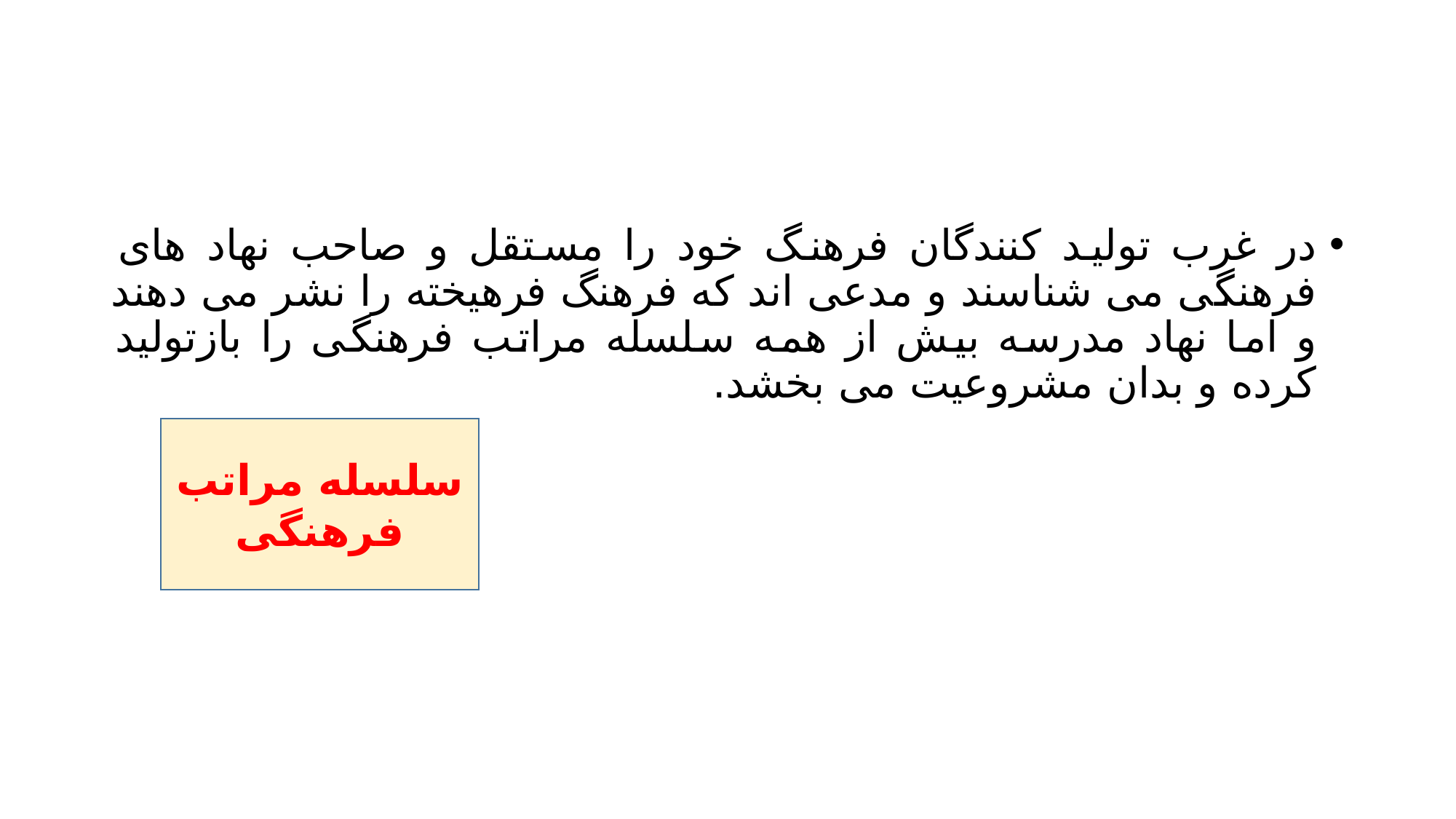

#
در غرب تولید کنندگان فرهنگ خود را مستقل و صاحب نهاد های فرهنگی می شناسند و مدعی اند که فرهنگ فرهیخته را نشر می دهند و اما نهاد مدرسه بیش از همه سلسله مراتب فرهنگی را بازتولید کرده و بدان مشروعیت می بخشد.
سلسله مراتب فرهنگی